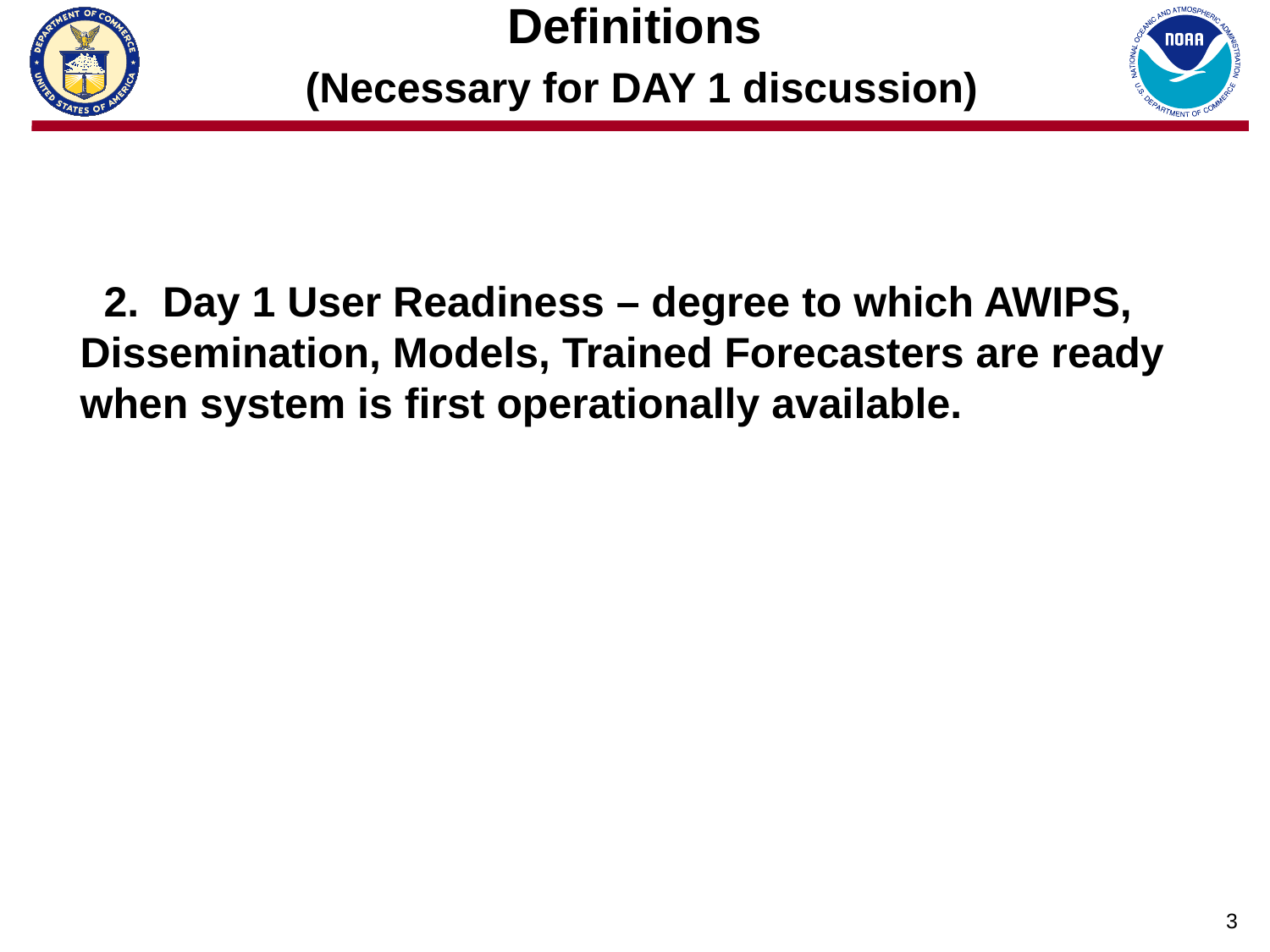

# Definitions (Necessary for DAY 1 discussion)
  2.  Day 1 User Readiness – degree to which AWIPS, Dissemination, Models, Trained Forecasters are ready when system is first operationally available.
3